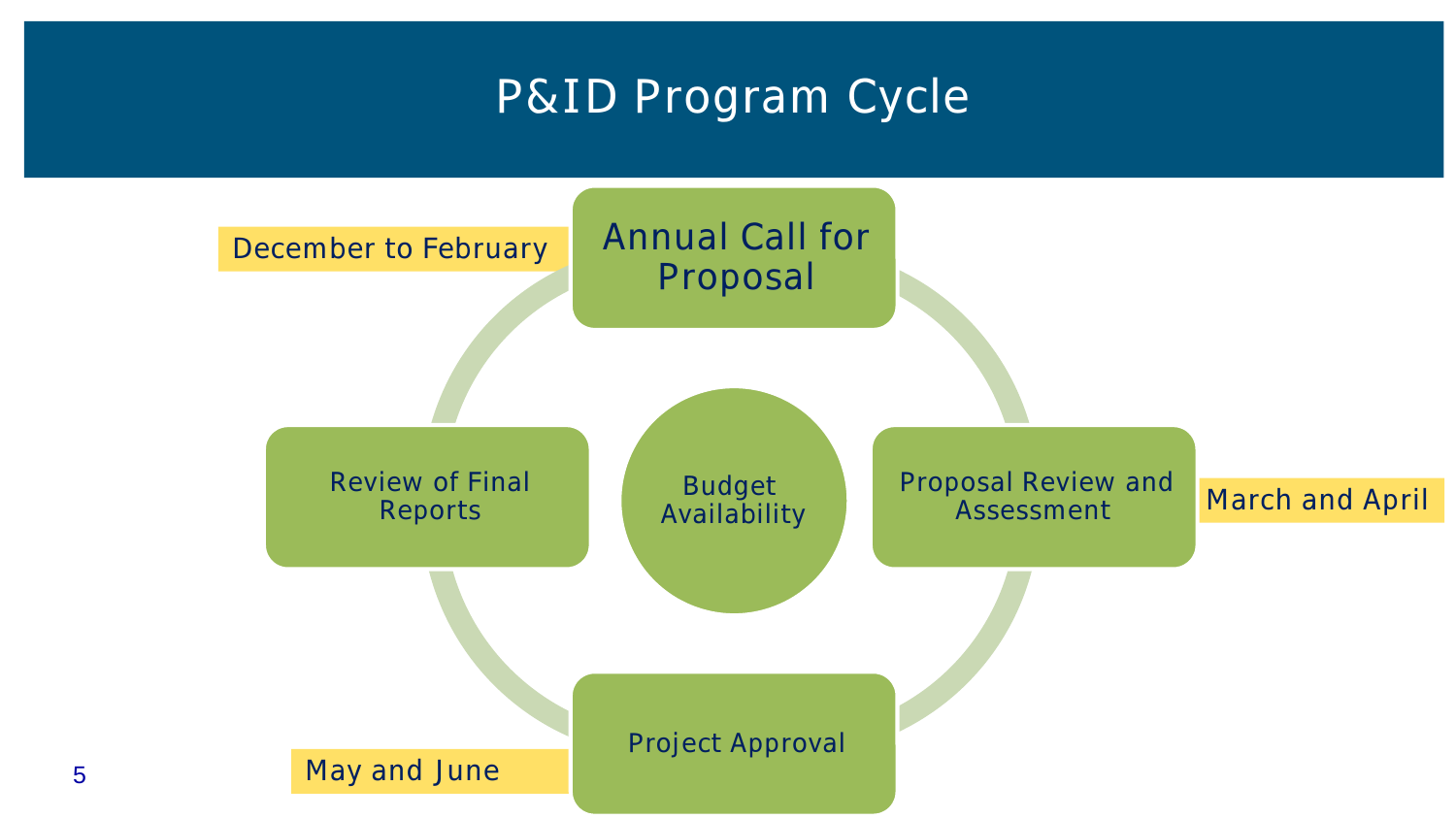

P&ID Program Cycle

Budget  Availability
Annual Call for Proposal
Proposal Review and Assessment
Project Approval
Review of Final Reports
December to February
March and April
May and June